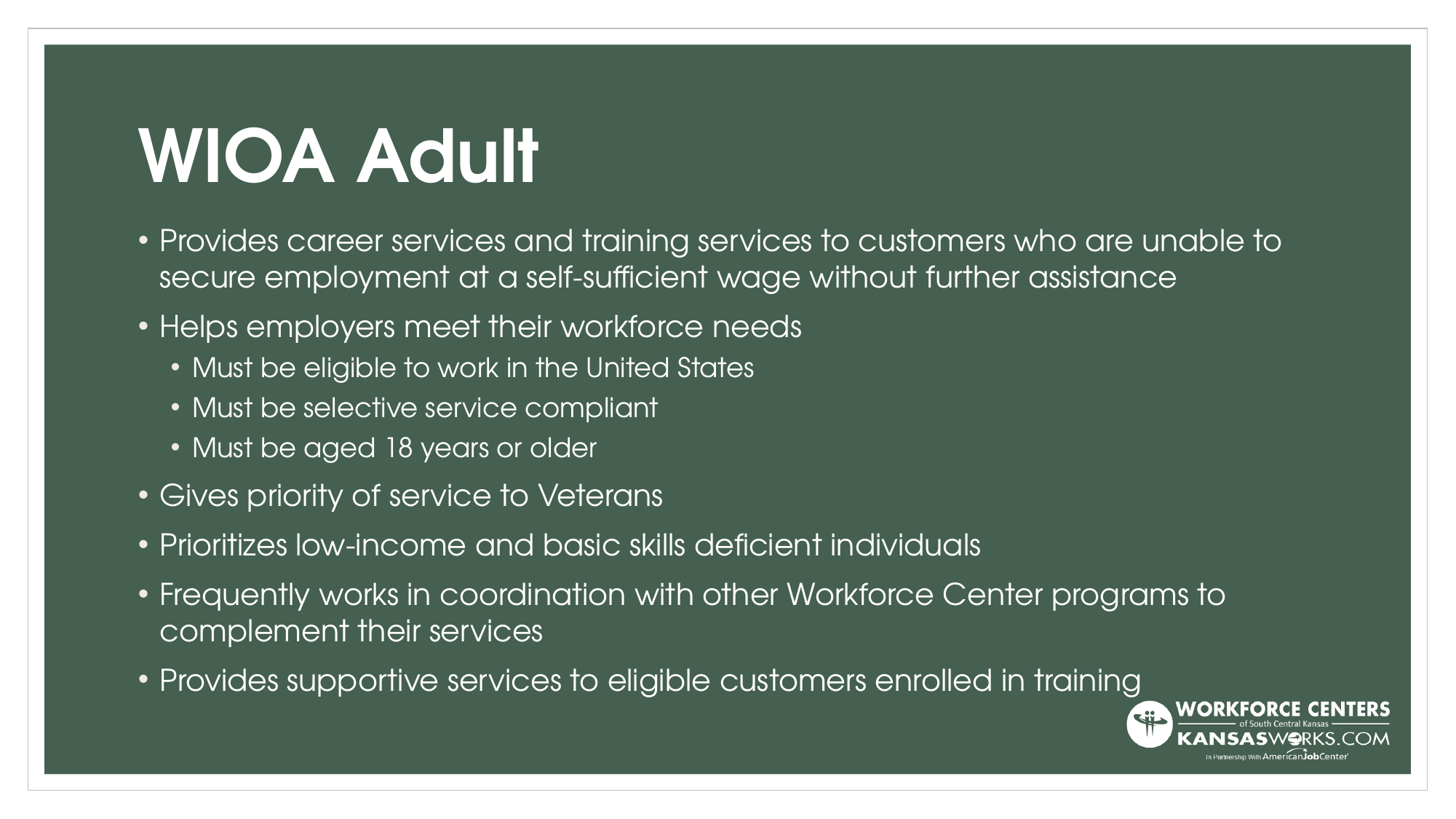

# WIOA Adult
Provides career services and training services to customers who are unable to secure employment at a self-sufficient wage without further assistance
Helps employers meet their workforce needs
Must be eligible to work in the United States
Must be selective service compliant
Must be aged 18 years or older
Gives priority of service to Veterans
Prioritizes low-income and basic skills deficient individuals
Frequently works in coordination with other Workforce Center programs to complement their services
Provides supportive services to eligible customers enrolled in training